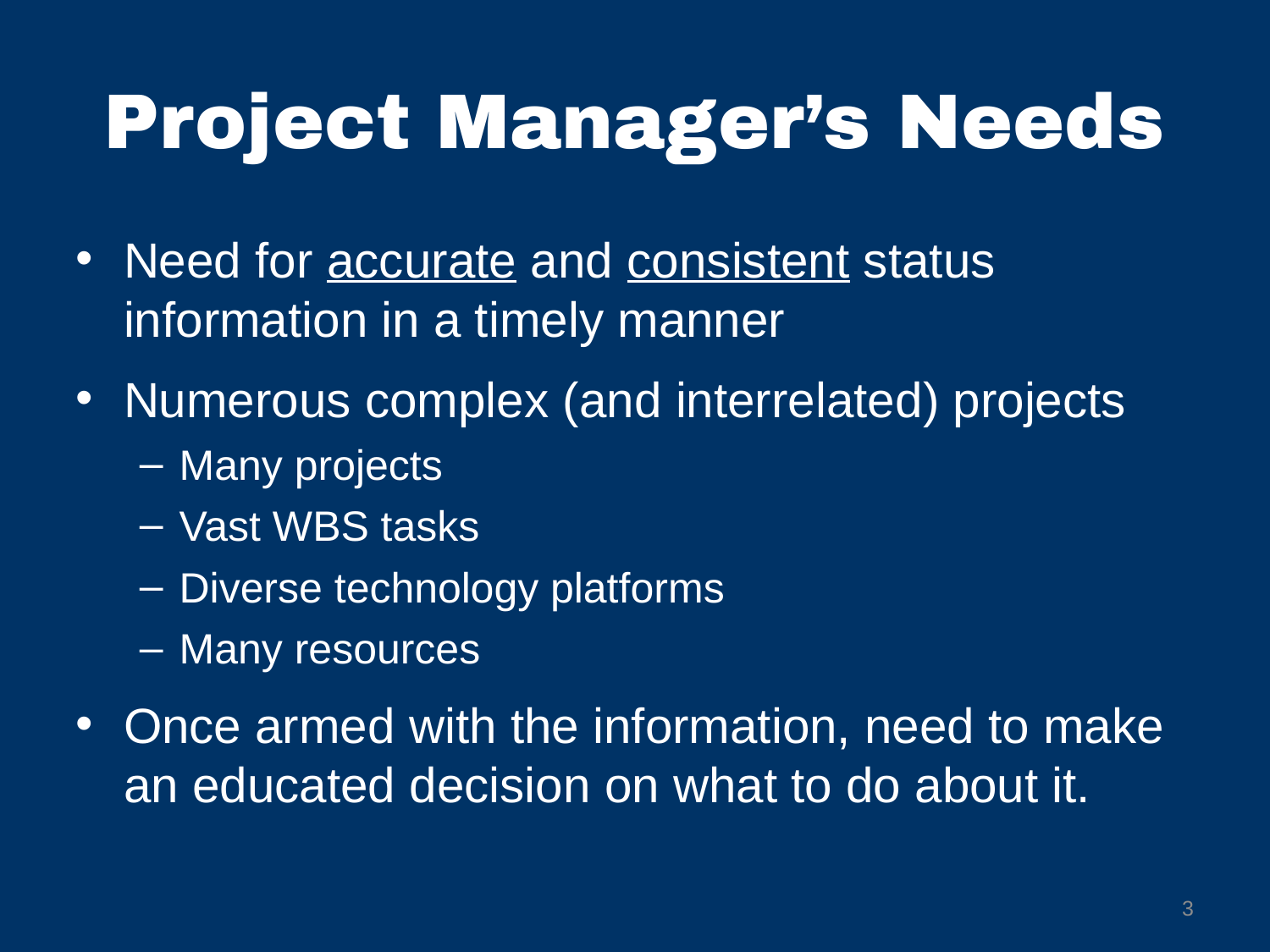

# Project Manager’s Needs
Need for accurate and consistent status information in a timely manner
Numerous complex (and interrelated) projects
Many projects
Vast WBS tasks
Diverse technology platforms
Many resources
Once armed with the information, need to make an educated decision on what to do about it.
3